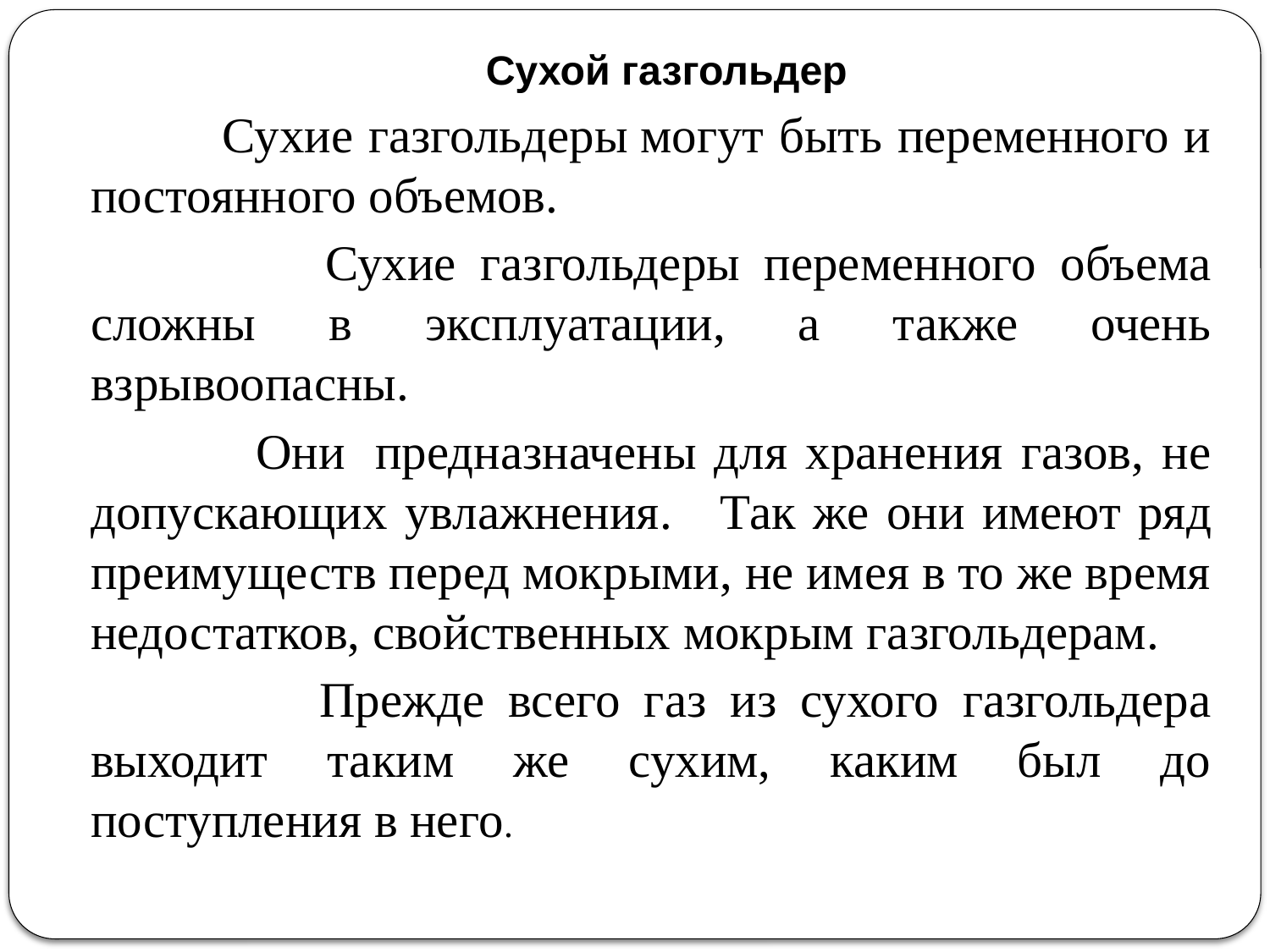

# Сухой газгольдер
           Сухие газгольдеры могут быть переменного и постоянного объемов.
           Сухие газгольдеры переменного объема сложны в эксплуатации, а также очень взрывоопасны.
           Они  предназначены для хранения газов, не допускающих увлажнения.   Так же они имеют ряд преимуществ перед мокрыми, не имея в то же время недостатков, свойственных мокрым газгольдерам.
           Прежде всего газ из сухого газгольдера выходит таким же сухим, каким был до поступления в него.